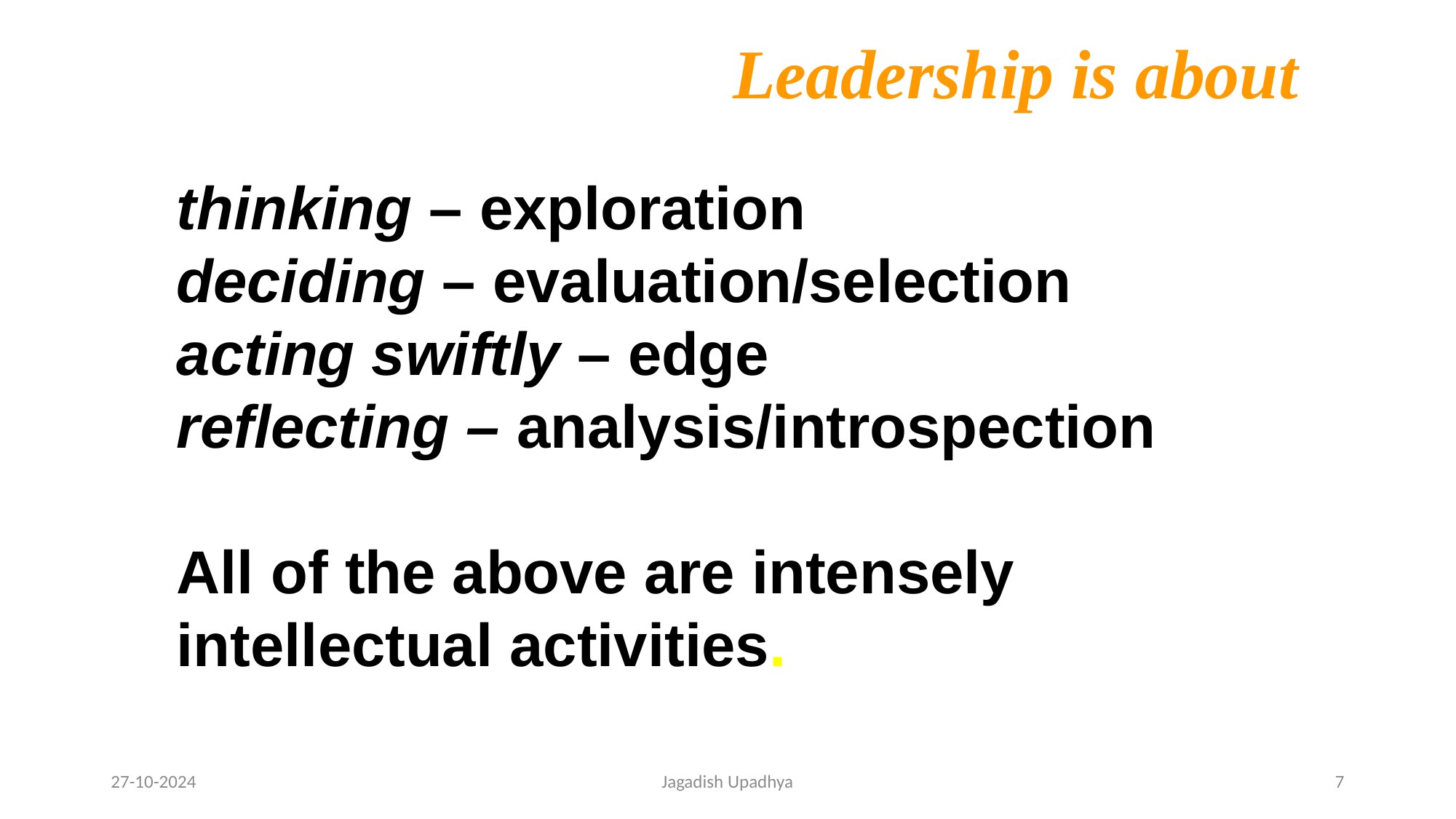

Leadership is about
thinking – exploration
deciding – evaluation/selection
acting swiftly – edge
reflecting – analysis/introspection

All of the above are intensely intellectual activities.
27-10-2024
Jagadish Upadhya
7